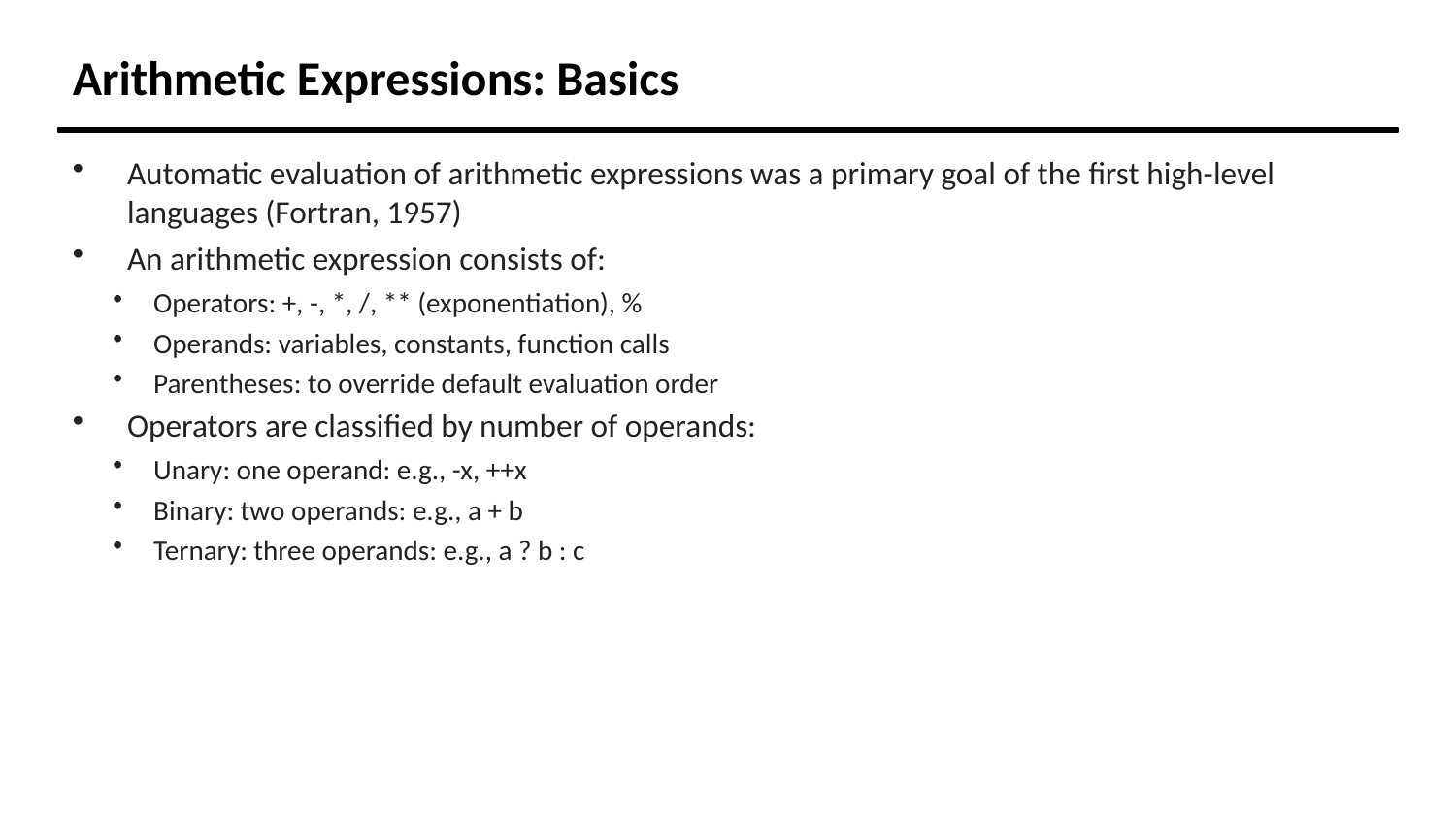

Arithmetic Expressions: Basics

Automatic evaluation of arithmetic expressions was a primary goal of the first high-level languages (Fortran, 1957)
An arithmetic expression consists of:
Operators: +, -, *, /, ** (exponentiation), %
Operands: variables, constants, function calls
Parentheses: to override default evaluation order
Operators are classified by number of operands:
Unary: one operand: e.g., -x, ++x
Binary: two operands: e.g., a + b
Ternary: three operands: e.g., a ? b : c